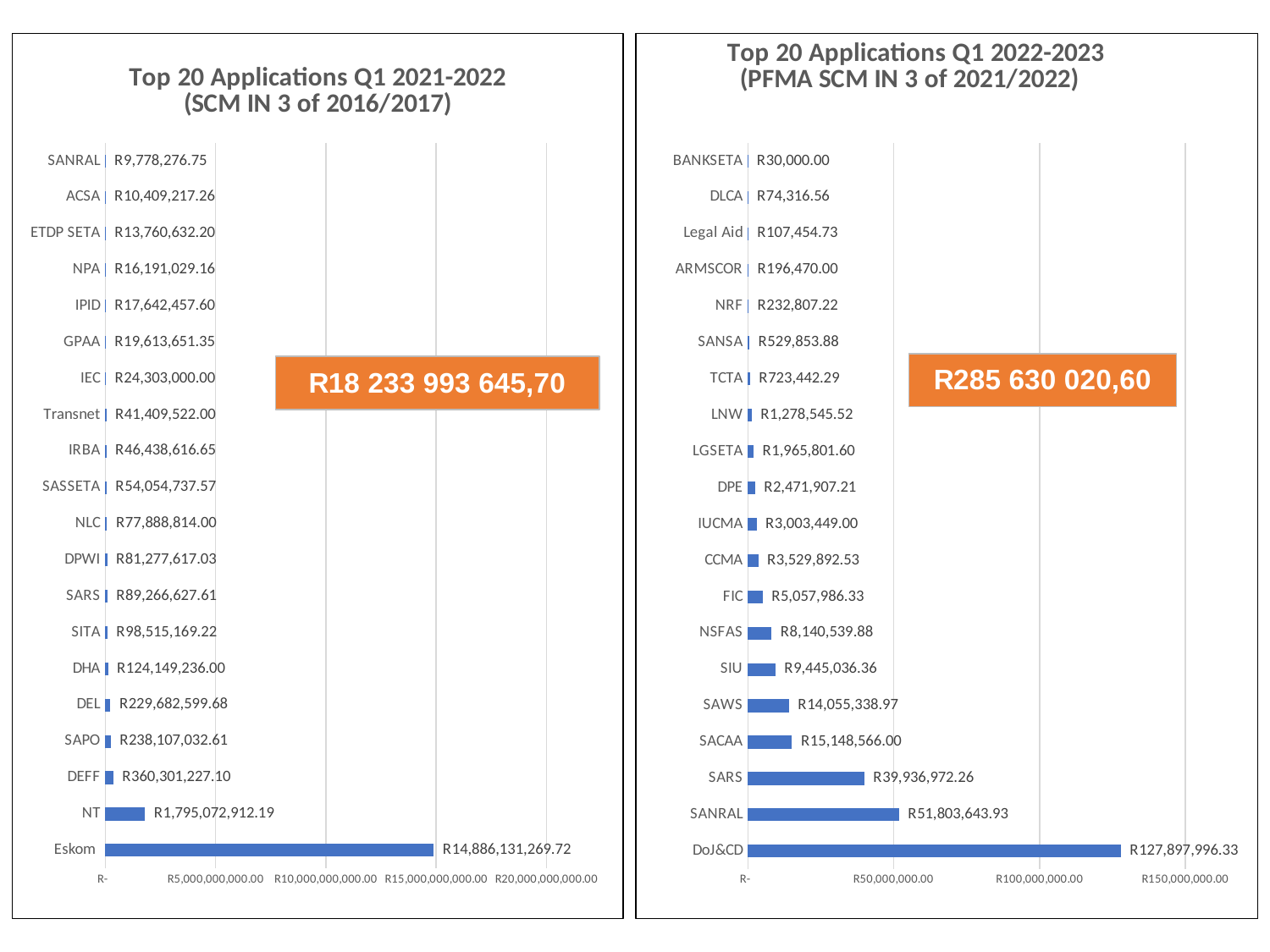

### Chart: Top 20 Applications Q1 2021-2022
(SCM IN 3 of 2016/2017)

| Category |  |
|---|---|
| Eskom  | 14886131269.719997 |
| NT | 1795072912.19 |
| DEFF | 360301227.1 |
| SAPO | 238107032.61 |
| DEL | 229682599.68 |
| DHA | 124149236.0 |
| SITA | 98515169.22 |
| SARS | 89266627.61 |
| DPWI | 81277617.03 |
| NLC | 77888814.0 |
| SASSETA | 54054737.57 |
| IRBA | 46438616.65 |
| Transnet | 41409522.0 |
| IEC | 24303000.0 |
| GPAA | 19613651.35 |
| IPID | 17642457.6 |
| NPA | 16191029.16 |
| ETDP SETA | 13760632.2 |
| ACSA | 10409217.26 |
| SANRAL | 9778276.75 |

### Chart: Top 20 Applications Q1 2022-2023
(PFMA SCM IN 3 of 2021/2022)

| Category |  |
|---|---|
| DoJ&CD | 127897996.33 |
| SANRAL | 51803643.93 |
| SARS | 39936972.260000005 |
| SACAA | 15148566.0 |
| SAWS | 14055338.97 |
| SIU | 9445036.36 |
| NSFAS | 8140539.88 |
| FIC | 5057986.33 |
| CCMA | 3529892.5300000003 |
| IUCMA | 3003449.0 |
| DPE | 2471907.21 |
| LGSETA | 1965801.6 |
| LNW | 1278545.5245 |
| TCTA | 723442.29 |
| SANSA | 529853.88 |
| NRF | 232807.22 |
| ARMSCOR | 196470.0 |
| Legal Aid | 107454.73 |
| DLCA | 74316.56 |
| BANKSETA | 30000.0 |
27